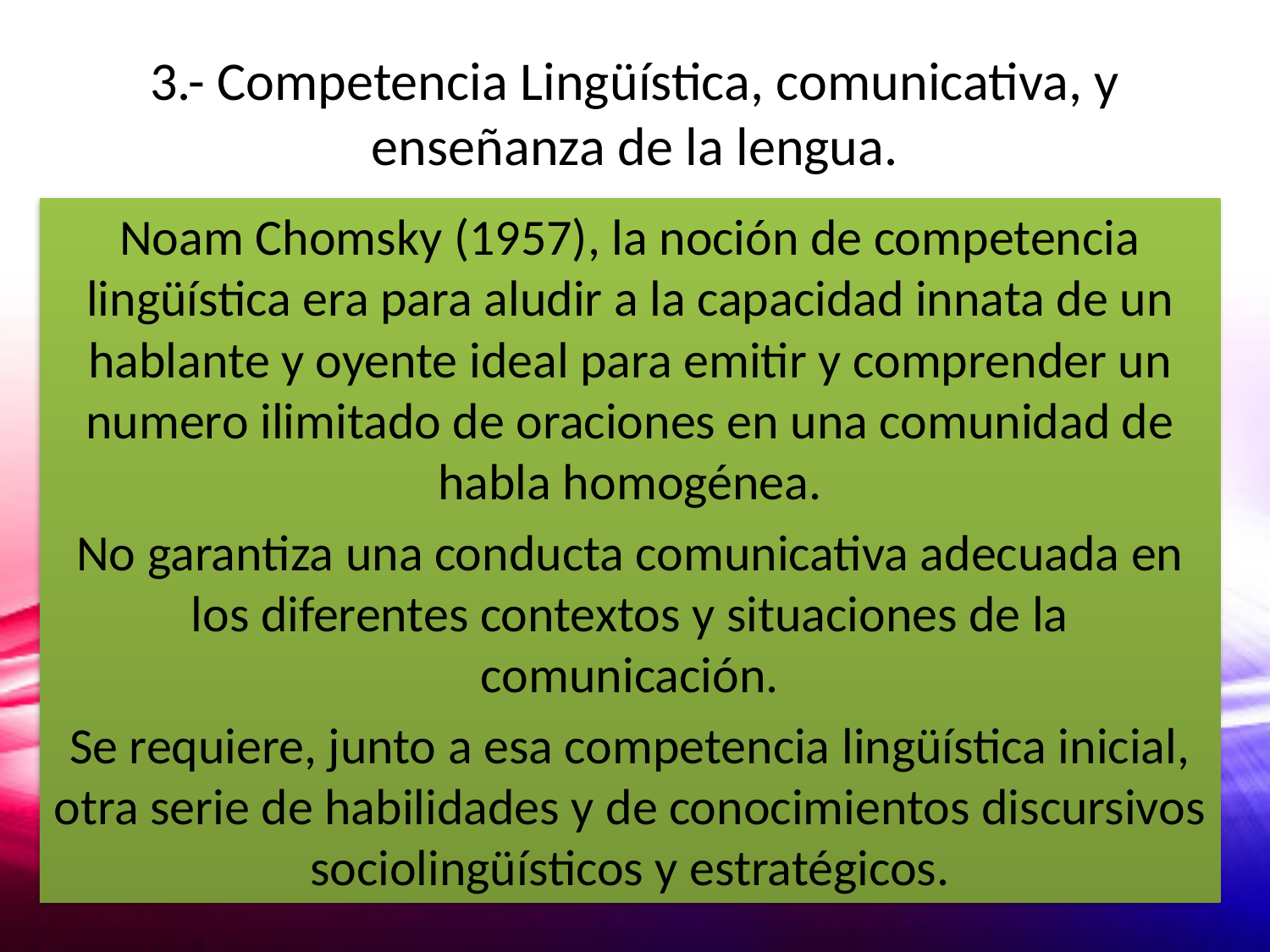

# 3.- Competencia Lingüística, comunicativa, y enseñanza de la lengua.
Noam Chomsky (1957), la noción de competencia lingüística era para aludir a la capacidad innata de un hablante y oyente ideal para emitir y comprender un numero ilimitado de oraciones en una comunidad de habla homogénea.
No garantiza una conducta comunicativa adecuada en los diferentes contextos y situaciones de la comunicación.
Se requiere, junto a esa competencia lingüística inicial, otra serie de habilidades y de conocimientos discursivos sociolingüísticos y estratégicos.